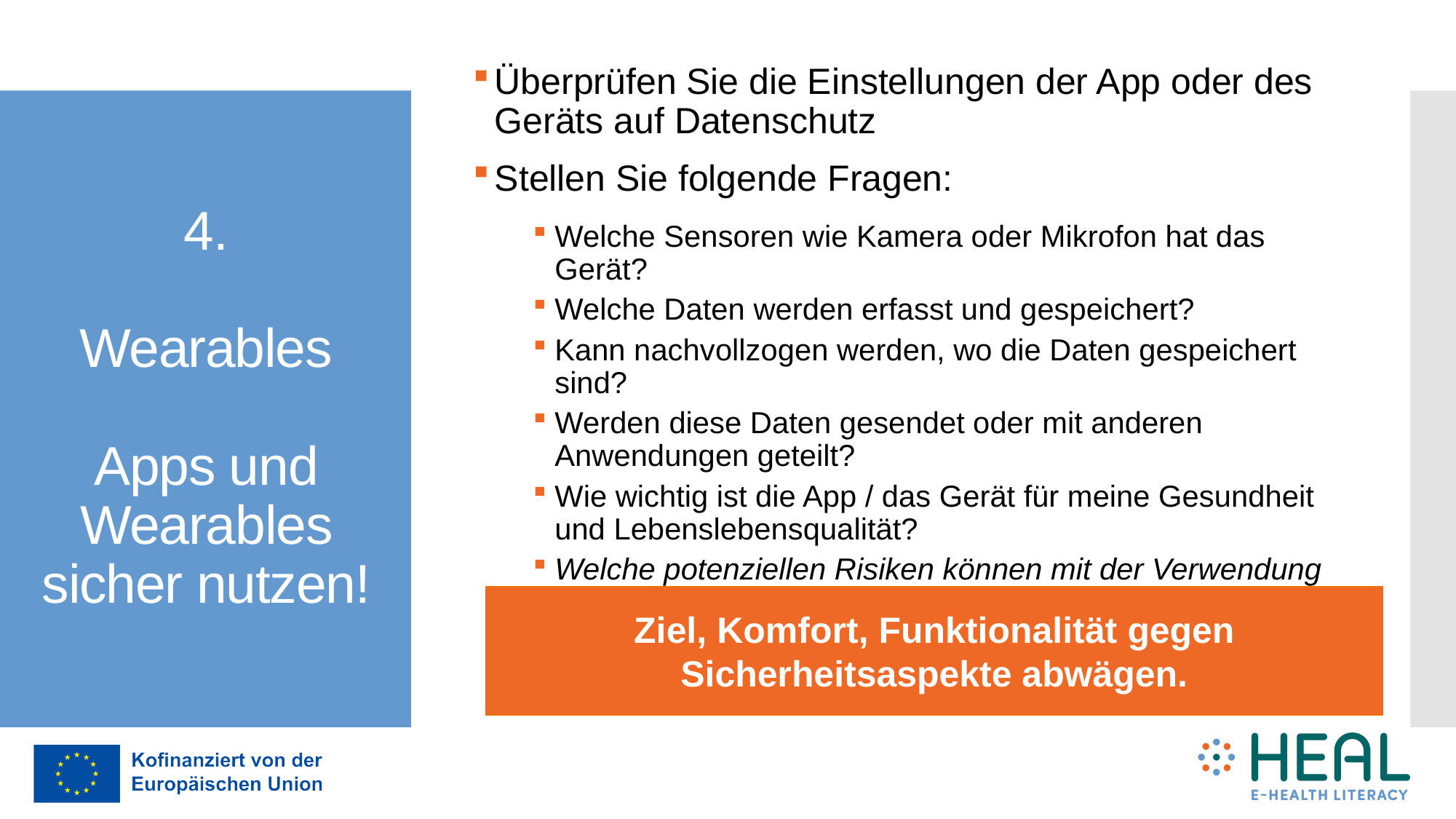

Überprüfen Sie die Einstellungen der App oder des Geräts auf Datenschutz
Stellen Sie folgende Fragen:
Welche Sensoren wie Kamera oder Mikrofon hat das Gerät?
Welche Daten werden erfasst und gespeichert?
Kann nachvollzogen werden, wo die Daten gespeichert sind?
Werden diese Daten gesendet oder mit anderen Anwendungen geteilt?
Wie wichtig ist die App / das Gerät für meine Gesundheit und Lebenslebensqualität?
Welche potenziellen Risiken können mit der Verwendung des Geräts verbunden sein und bin ich bereit, diese zu tragen?

# 4. Wearables Apps und Wearables sicher nutzen!
Ziel, Komfort, Funktionalität gegen Sicherheitsaspekte abwägen.